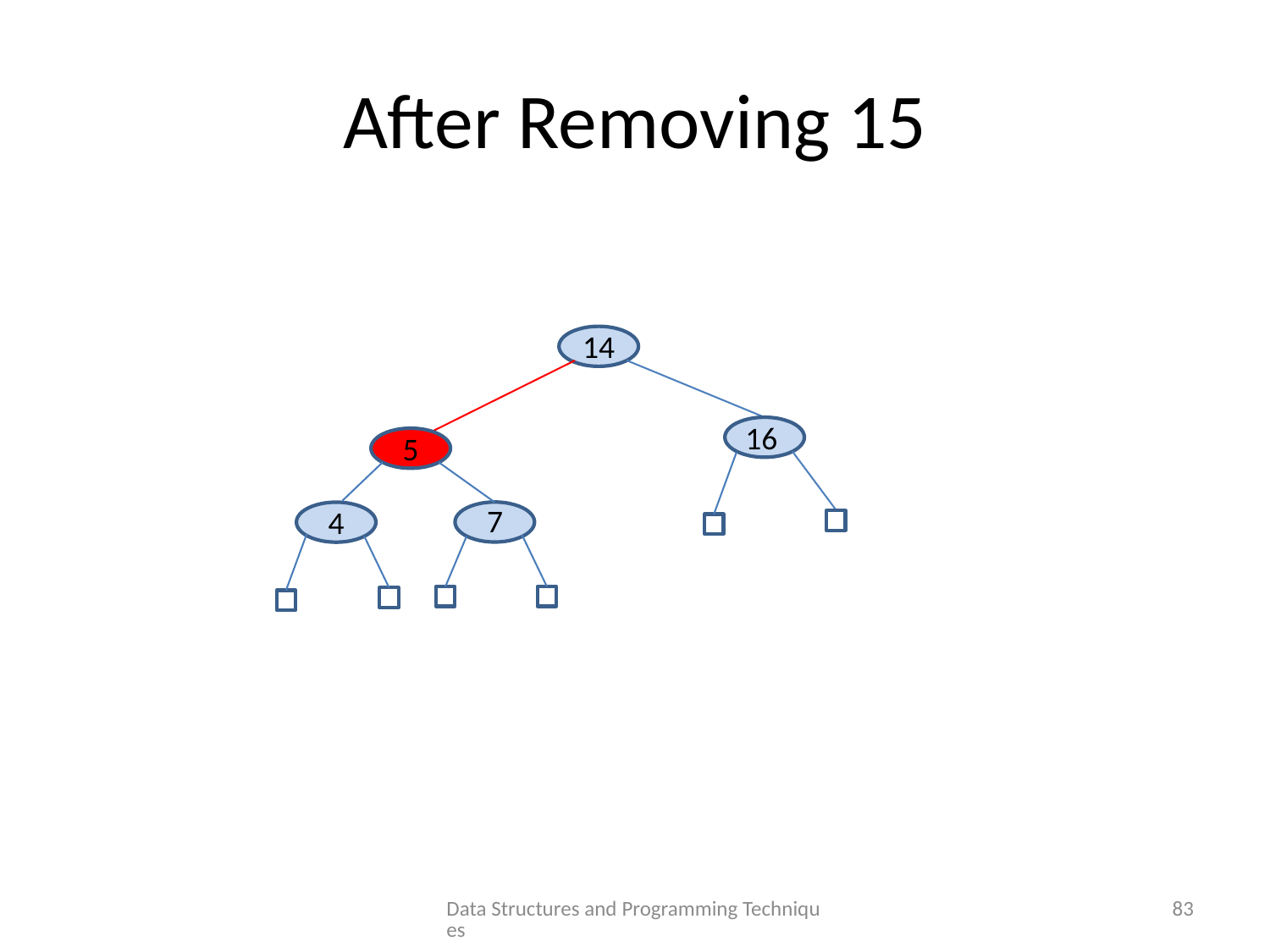

# After Removing 15

14

16

5

7
4

Data Structures and Programming Techniques
83